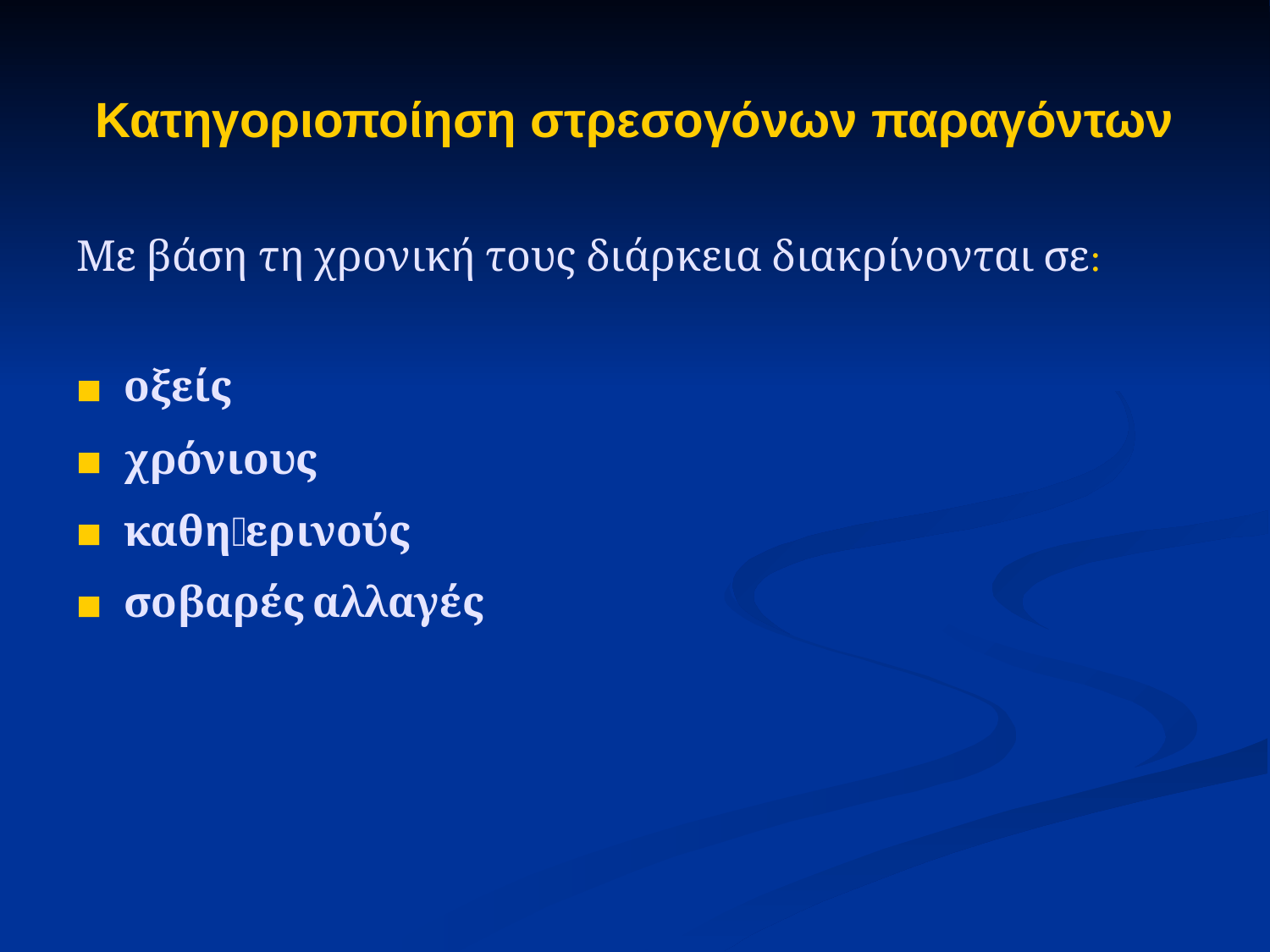

Κατηγοριοποίηση στρεσογόνων παραγόντων
Με βάση τη χρονική τους διάρκεια διακρίνονται σε:

οξείς
χρόνιους
καθημερινούς
σοβαρές αλλαγές